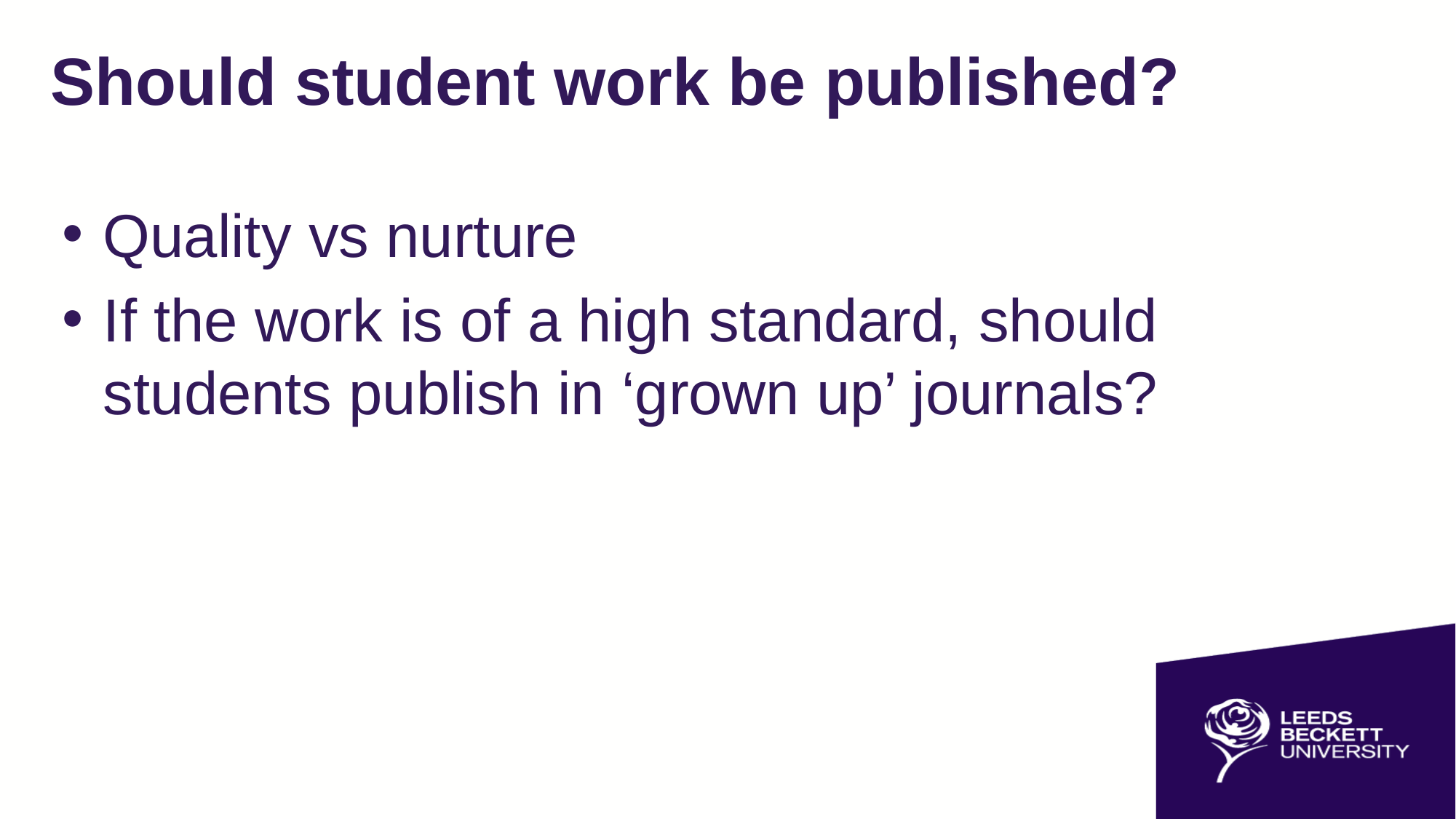

# Should student work be published?
Quality vs nurture
If the work is of a high standard, should students publish in ‘grown up’ journals?